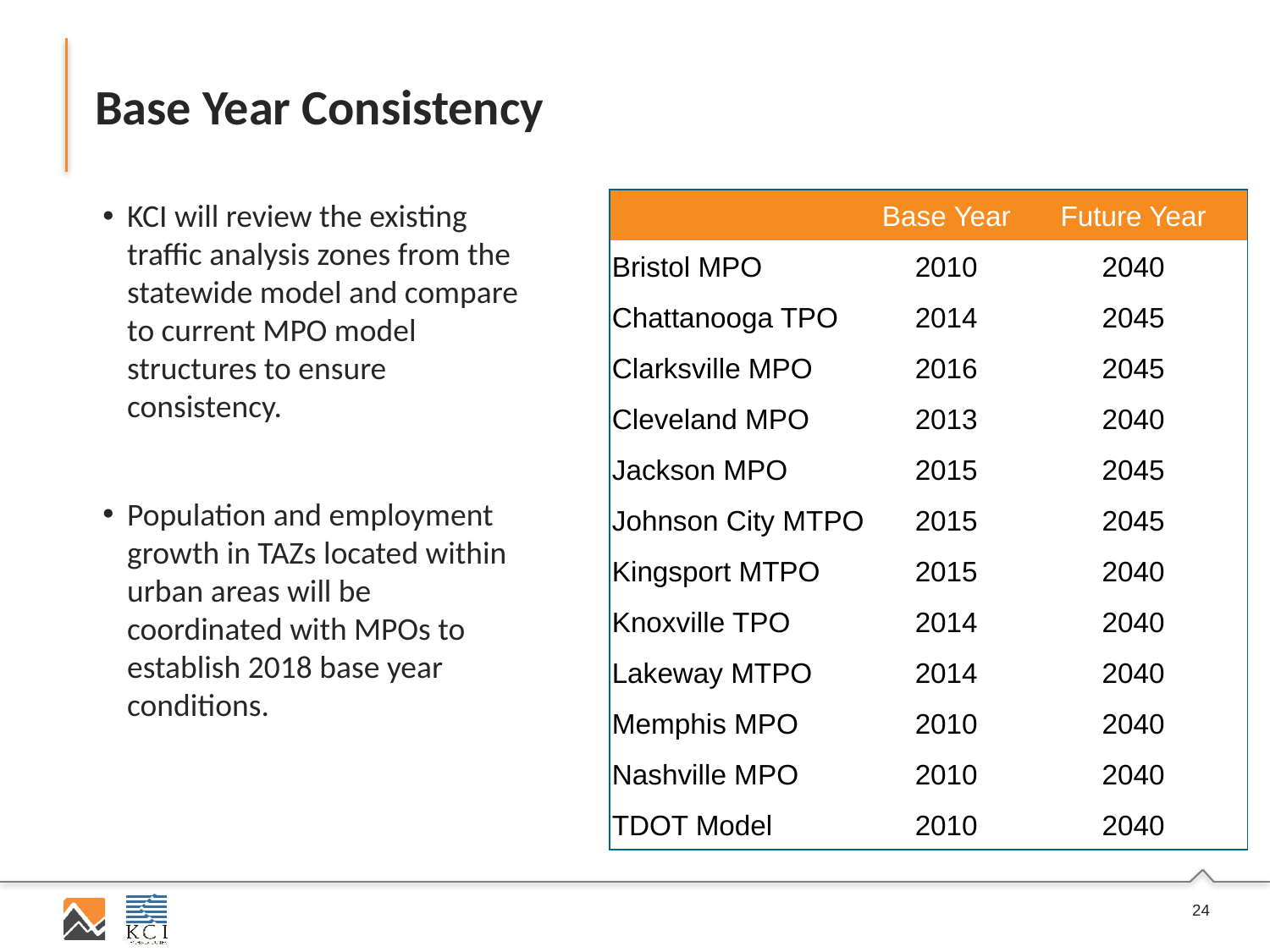

# Base Year Consistency
KCI will review the existing traffic analysis zones from the statewide model and compare to current MPO model structures to ensure consistency.

Population and employment growth in TAZs located within urban areas will be coordinated with MPOs to establish 2018 base year conditions.
|  | Base Year | Future Year |
| --- | --- | --- |
| Bristol MPO | 2010 | 2040 |
| Chattanooga TPO | 2014 | 2045 |
| Clarksville MPO | 2016 | 2045 |
| Cleveland MPO | 2013 | 2040 |
| Jackson MPO | 2015 | 2045 |
| Johnson City MTPO | 2015 | 2045 |
| Kingsport MTPO | 2015 | 2040 |
| Knoxville TPO | 2014 | 2040 |
| Lakeway MTPO | 2014 | 2040 |
| Memphis MPO | 2010 | 2040 |
| Nashville MPO | 2010 | 2040 |
| TDOT Model | 2010 | 2040 |